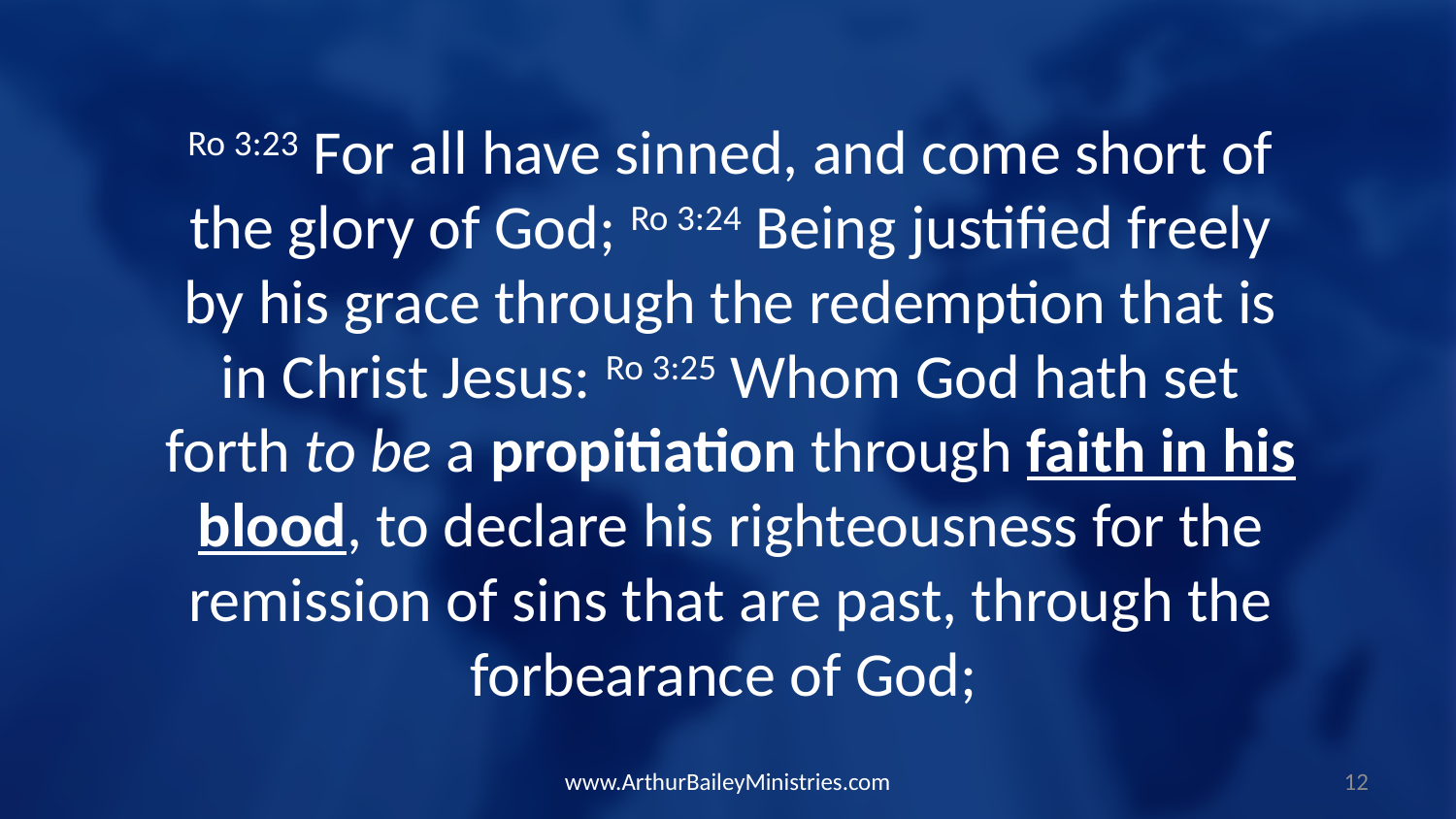

Ro 3:23 For all have sinned, and come short of the glory of God; Ro 3:24 Being justified freely by his grace through the redemption that is in Christ Jesus: Ro 3:25 Whom God hath set forth to be a propitiation through faith in his blood, to declare his righteousness for the remission of sins that are past, through the forbearance of God;
www.ArthurBaileyMinistries.com
12